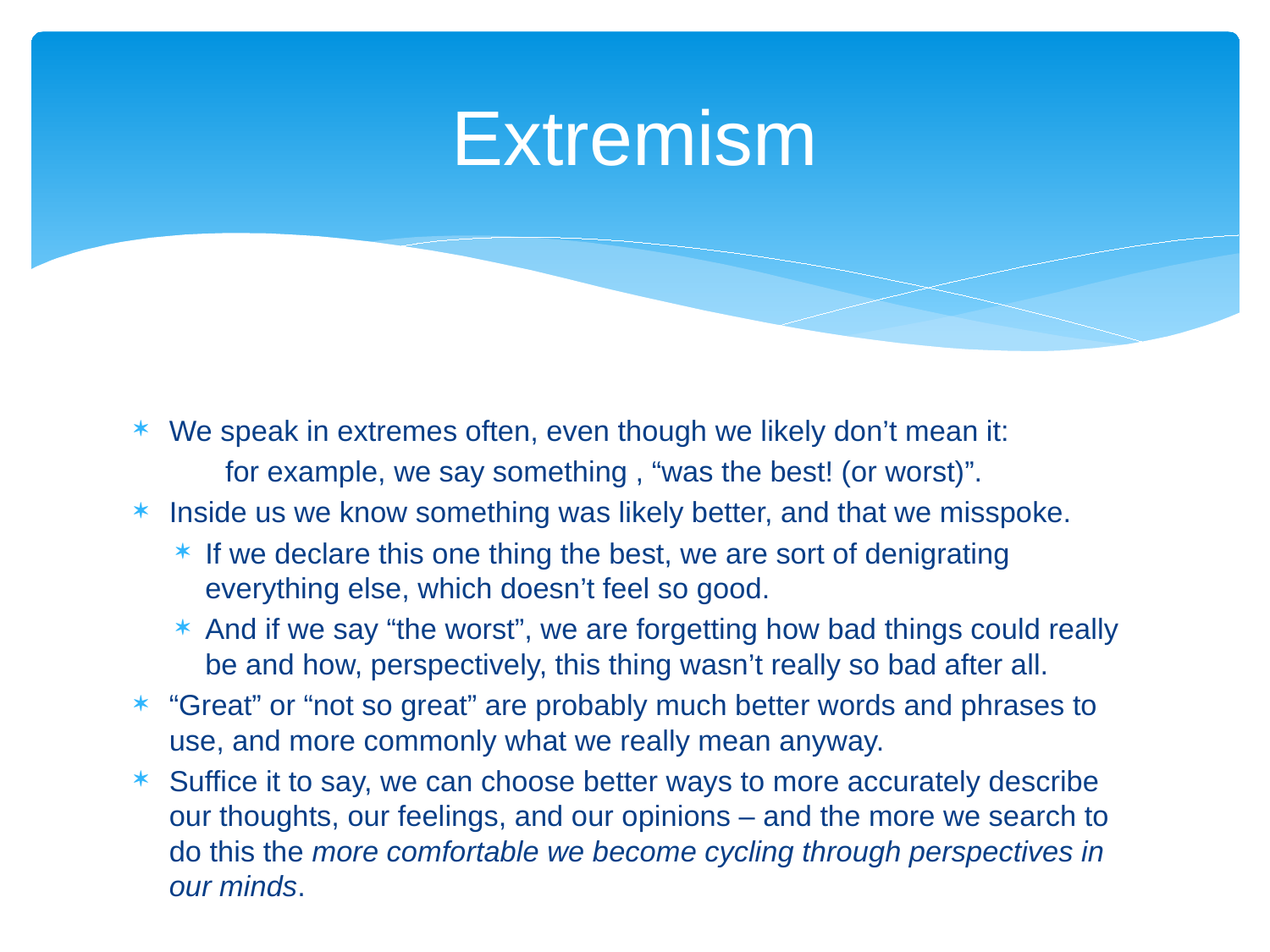

# Extremism

We speak in extremes often, even though we likely don’t mean it:
	for example, we say something , “was the best! (or worst)”.
Inside us we know something was likely better, and that we misspoke.
If we declare this one thing the best, we are sort of denigrating everything else, which doesn’t feel so good.
And if we say “the worst”, we are forgetting how bad things could really be and how, perspectively, this thing wasn’t really so bad after all.
“Great” or “not so great” are probably much better words and phrases to use, and more commonly what we really mean anyway.
Suffice it to say, we can choose better ways to more accurately describe our thoughts, our feelings, and our opinions – and the more we search to do this the more comfortable we become cycling through perspectives in our minds.